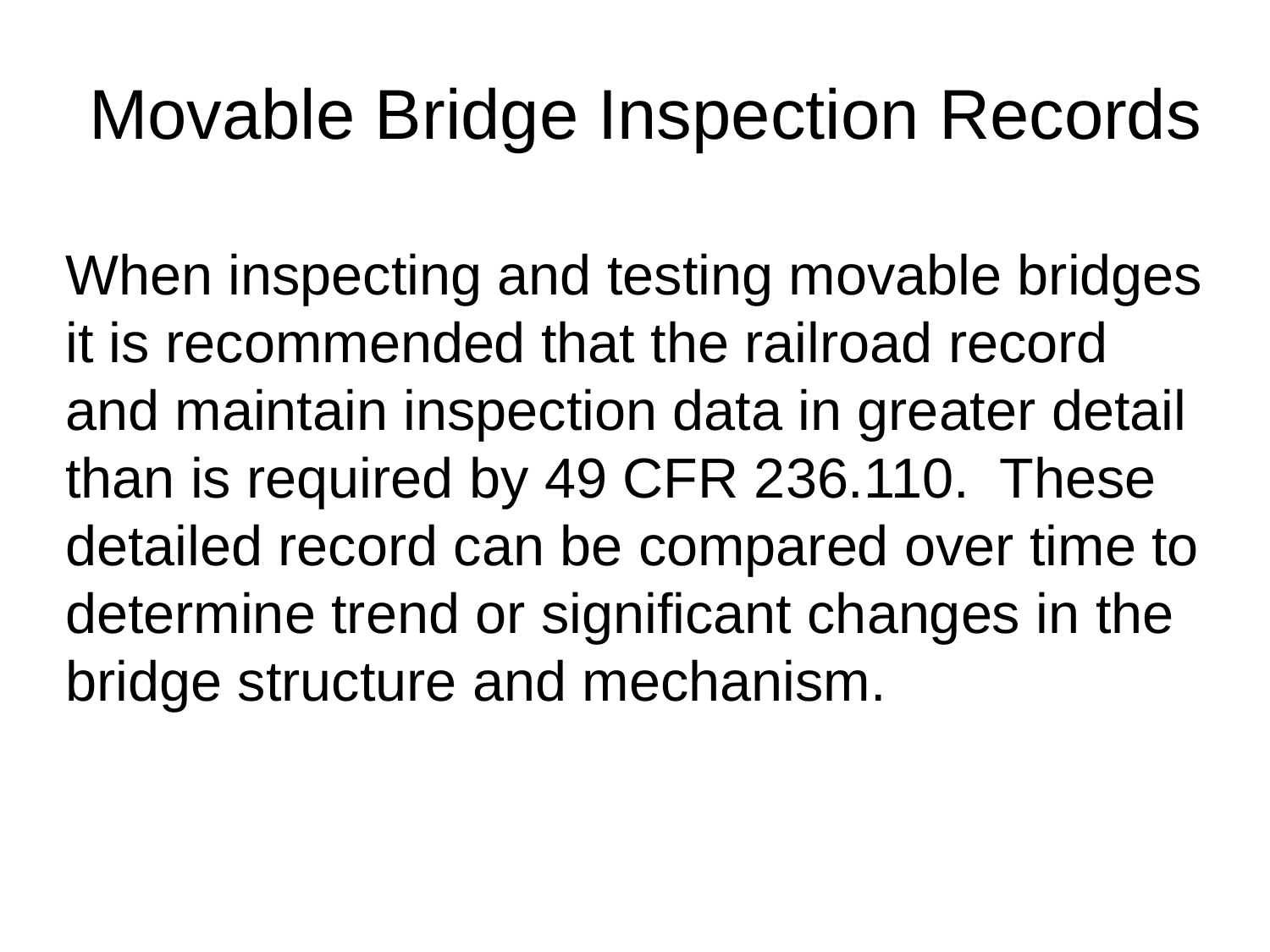

# Movable Bridge Inspection Records
When inspecting and testing movable bridges it is recommended that the railroad record and maintain inspection data in greater detail than is required by 49 CFR 236.110.  These detailed record can be compared over time to determine trend or significant changes in the bridge structure and mechanism.

25